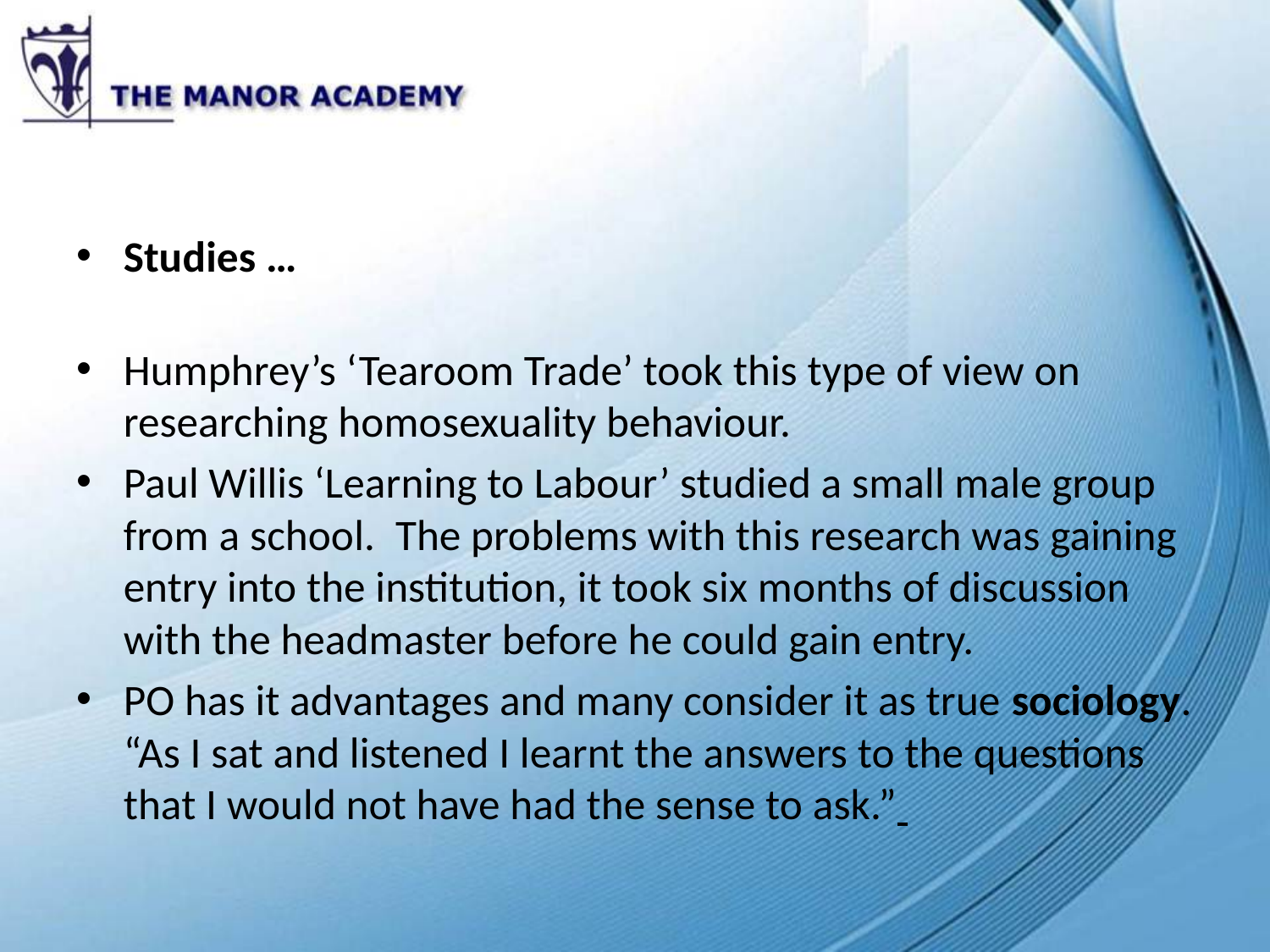

#
Studies …
Humphrey’s ‘Tearoom Trade’ took this type of view on researching homosexuality behaviour.
Paul Willis ‘Learning to Labour’ studied a small male group from a school.  The problems with this research was gaining entry into the institution, it took six months of discussion with the headmaster before he could gain entry.
PO has it advantages and many consider it as true sociology. “As I sat and listened I learnt the answers to the questions that I would not have had the sense to ask.”